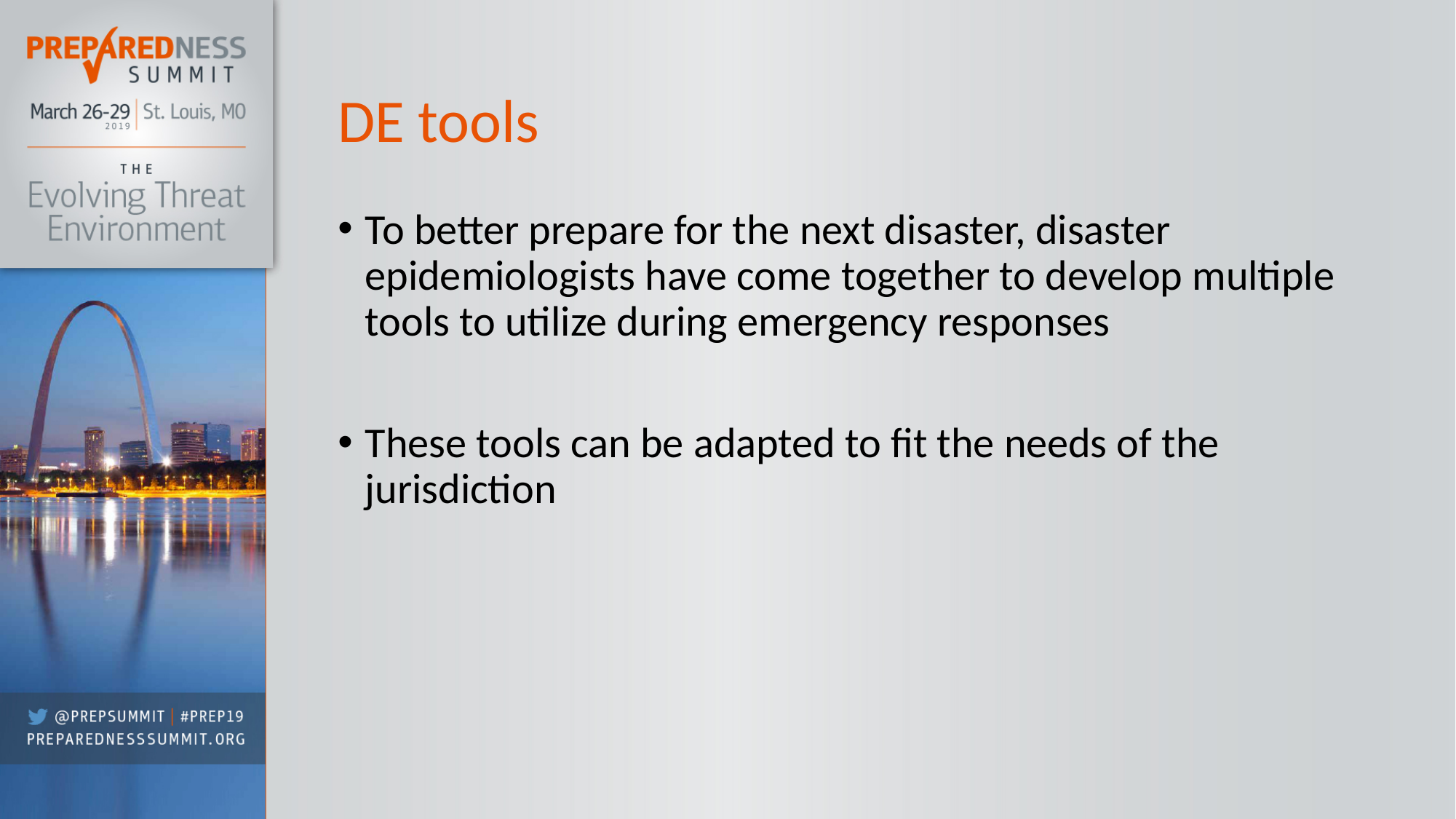

# DE tools
To better prepare for the next disaster, disaster epidemiologists have come together to develop multiple tools to utilize during emergency responses

These tools can be adapted to fit the needs of the jurisdiction